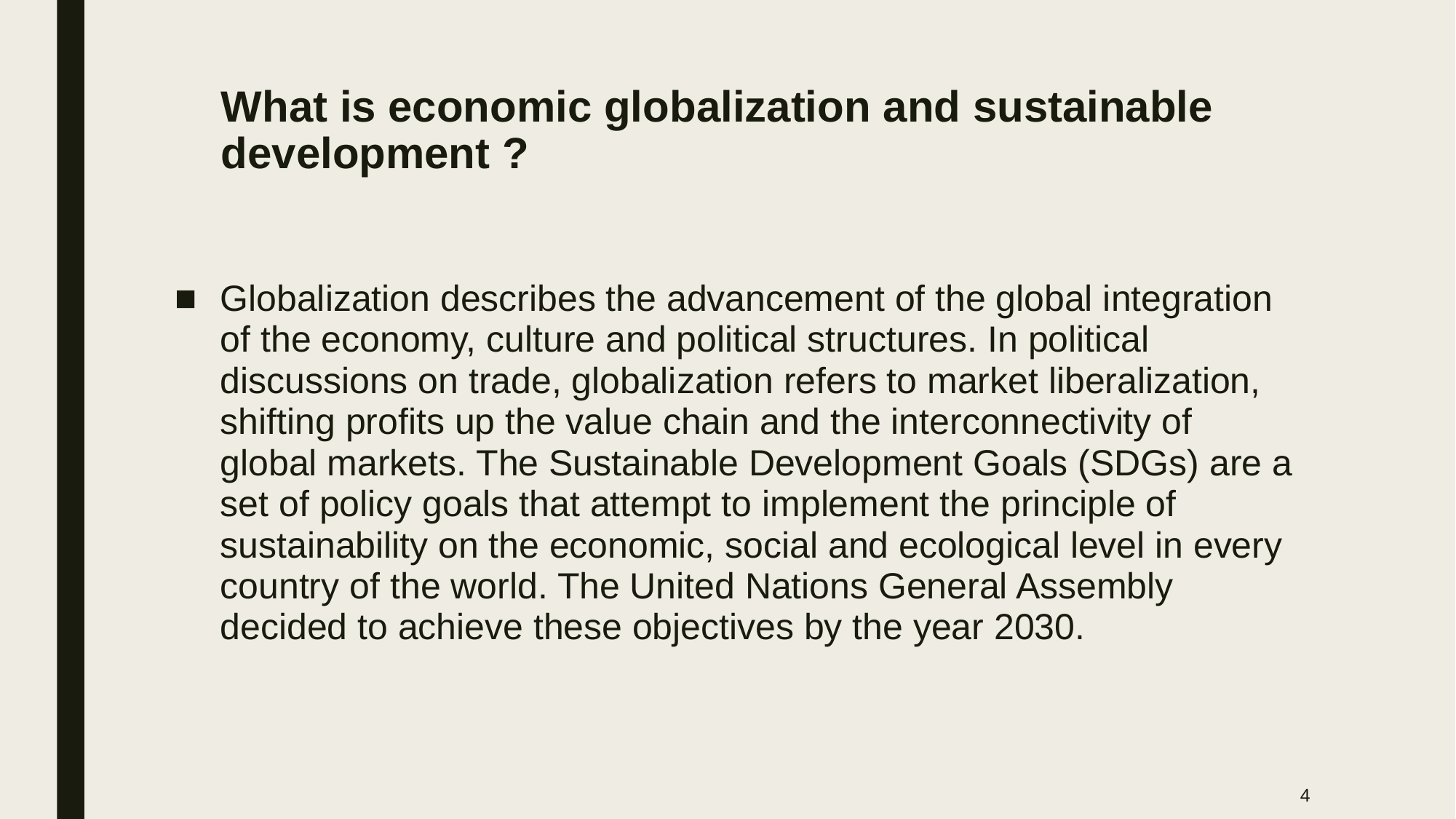

# What is economic globalization and sustainable development ?
Globalization describes the advancement of the global integration of the economy, culture and political structures. In political discussions on trade, globalization refers to market liberalization, shifting profits up the value chain and the interconnectivity of global markets. The Sustainable Development Goals (SDGs) are a set of policy goals that attempt to implement the principle of sustainability on the economic, social and ecological level in every country of the world. The United Nations General Assembly decided to achieve these objectives by the year 2030.
4